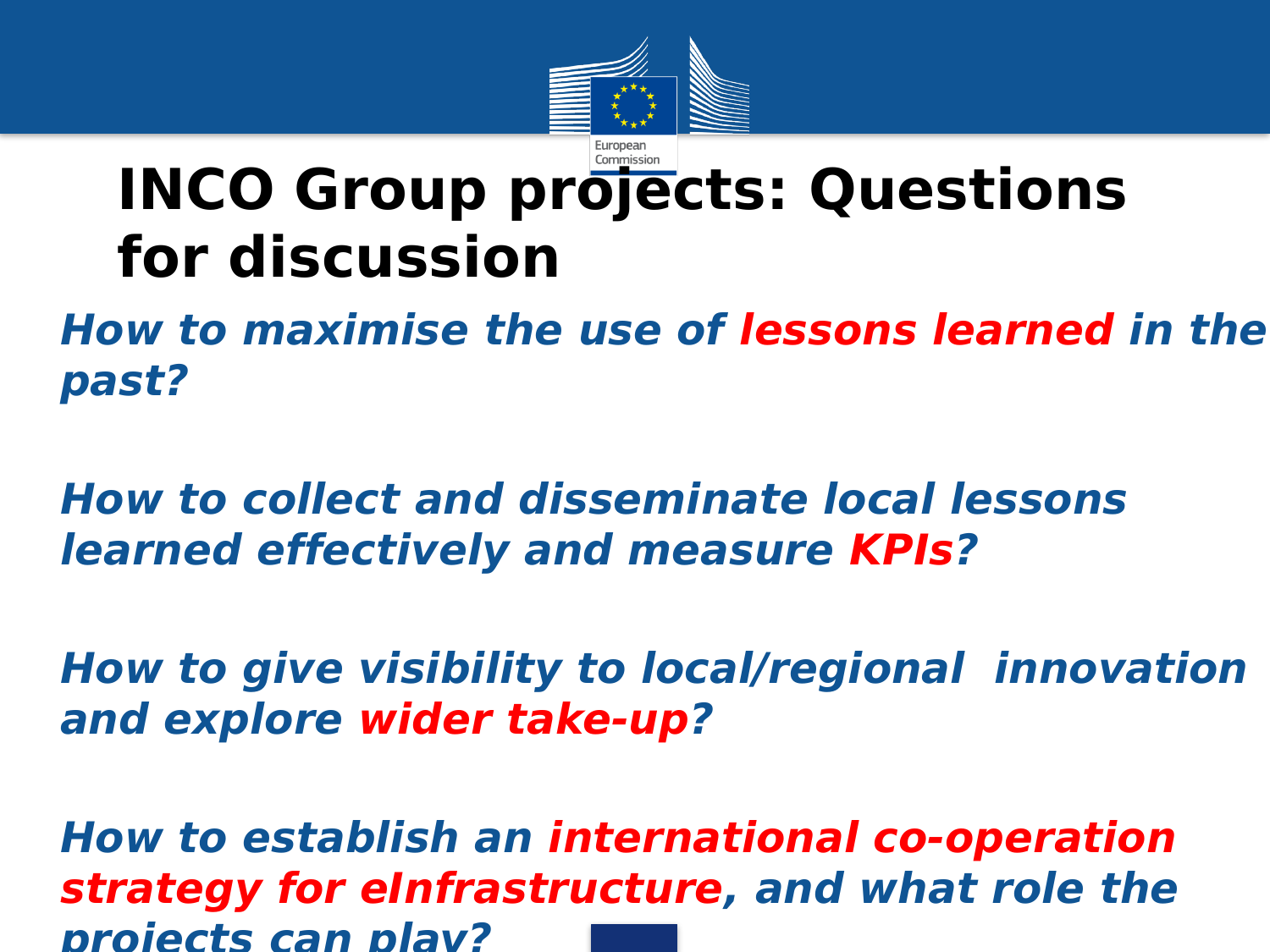

# INCO Group projects: Questions for discussion
How to maximise the use of lessons learned in the past?

How to collect and disseminate local lessons learned effectively and measure KPIs?

How to give visibility to local/regional  innovation and explore wider take-up?

How to establish an international co-operation strategy for eInfrastructure, and what role the projects can play?